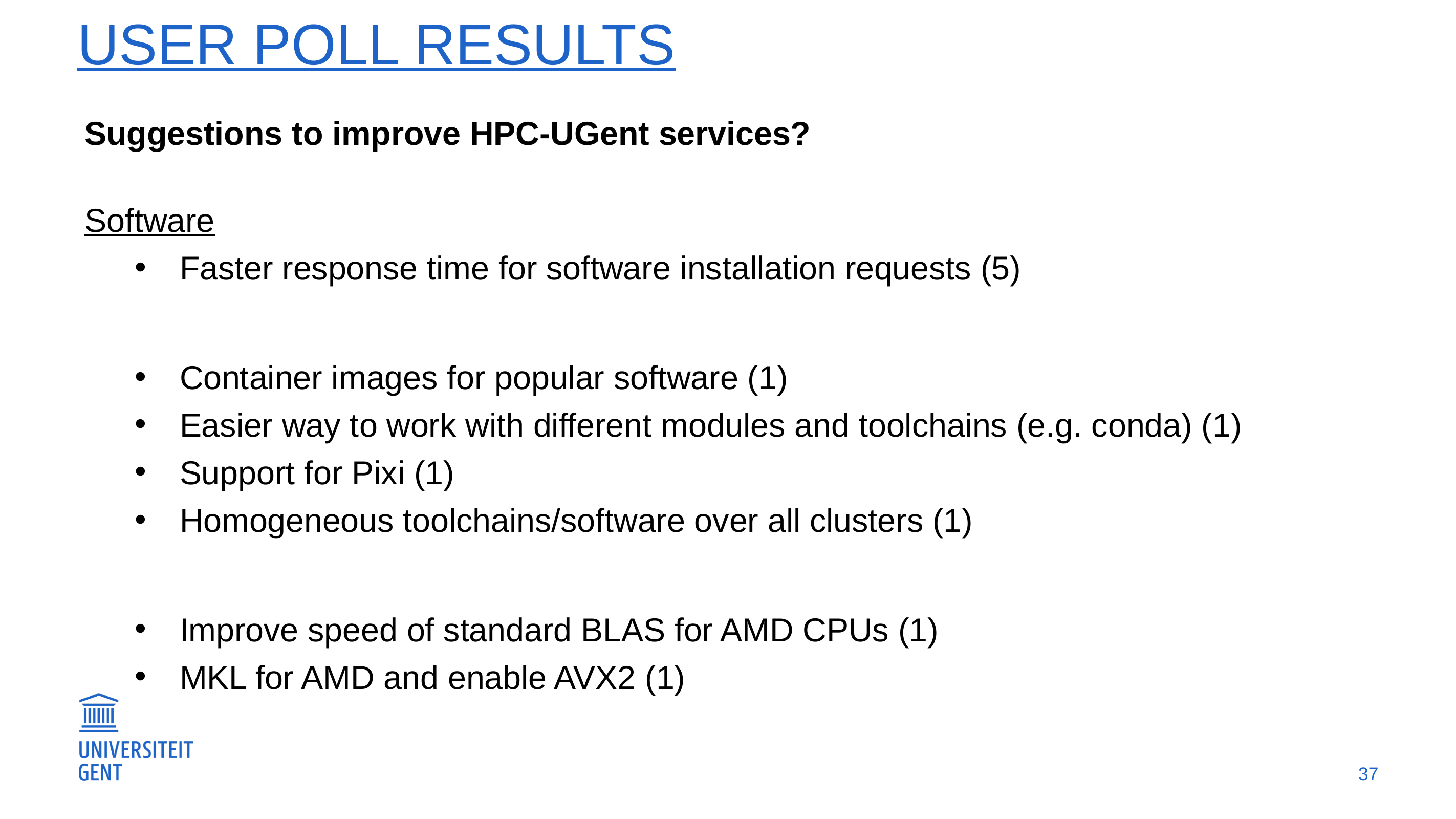

# User poll results
Suggestions to improve HPC-UGent services?
Software
Faster response time for software installation requests (5)

Container images for popular software (1)
Easier way to work with different modules and toolchains (e.g. conda) (1)
Support for Pixi (1)
Homogeneous toolchains/software over all clusters (1)

Improve speed of standard BLAS for AMD CPUs (1)
MKL for AMD and enable AVX2 (1)

37